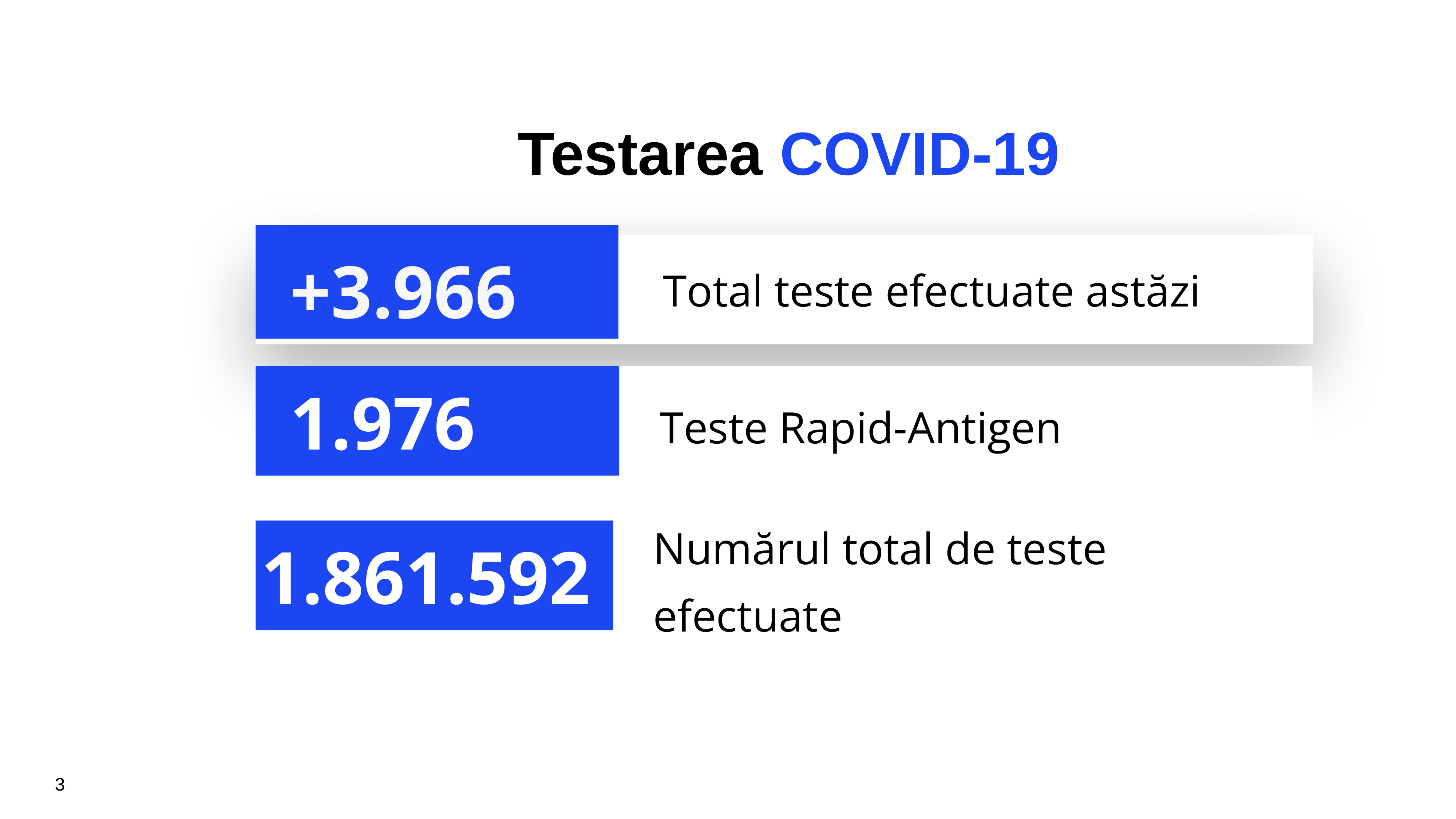

# Testarea COVID-19

+3.966

Total teste efectuate astăzi

Teste Rapid-Antigen

1.976

Numărul total de teste efectuate

1.861.592
3